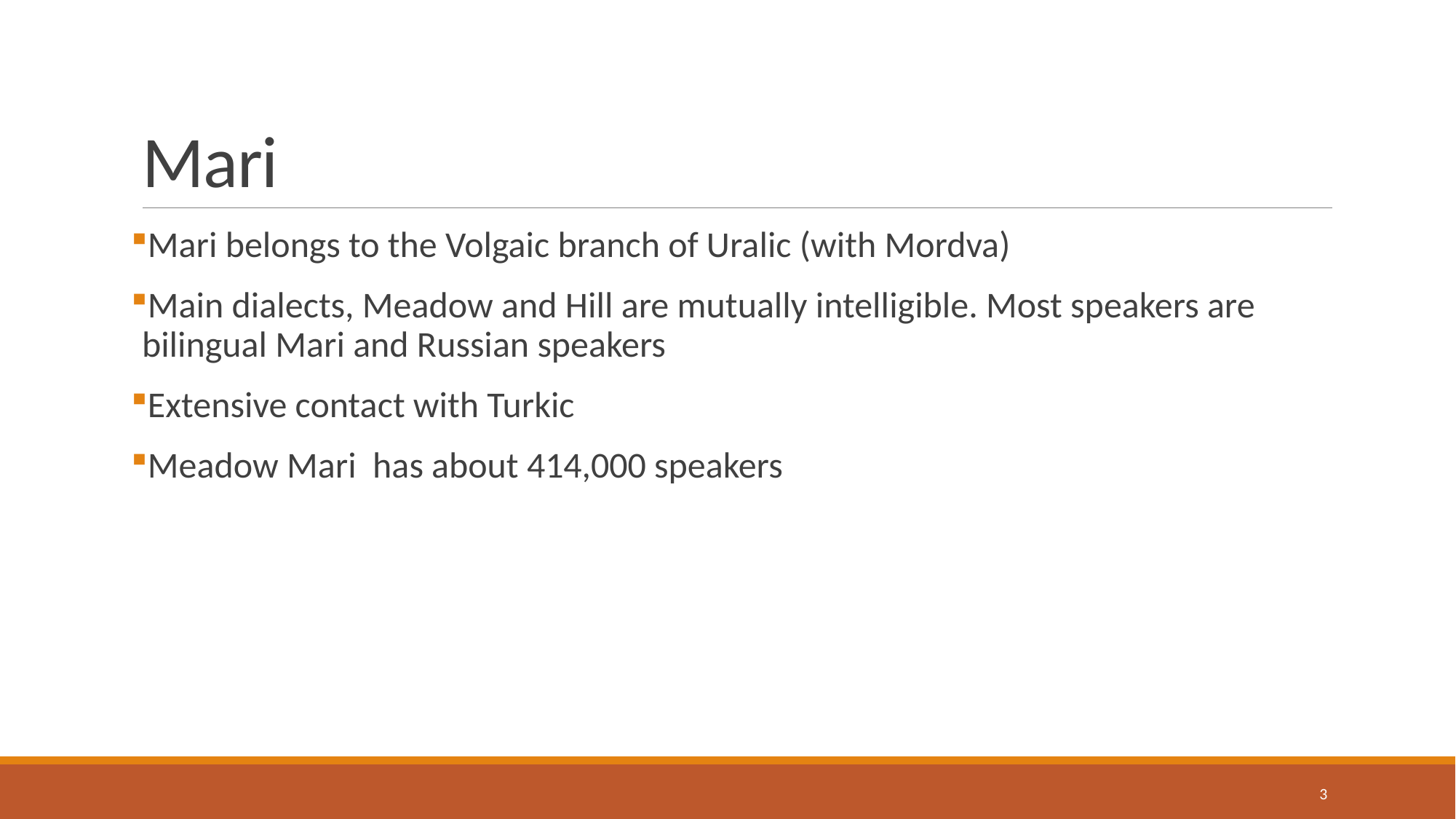

# Mari
Mari belongs to the Volgaic branch of Uralic (with Mordva)
Main dialects, Meadow and Hill are mutually intelligible. Most speakers are bilingual Mari and Russian speakers
Extensive contact with Turkic
Meadow Mari  has about 414,000 speakers
3